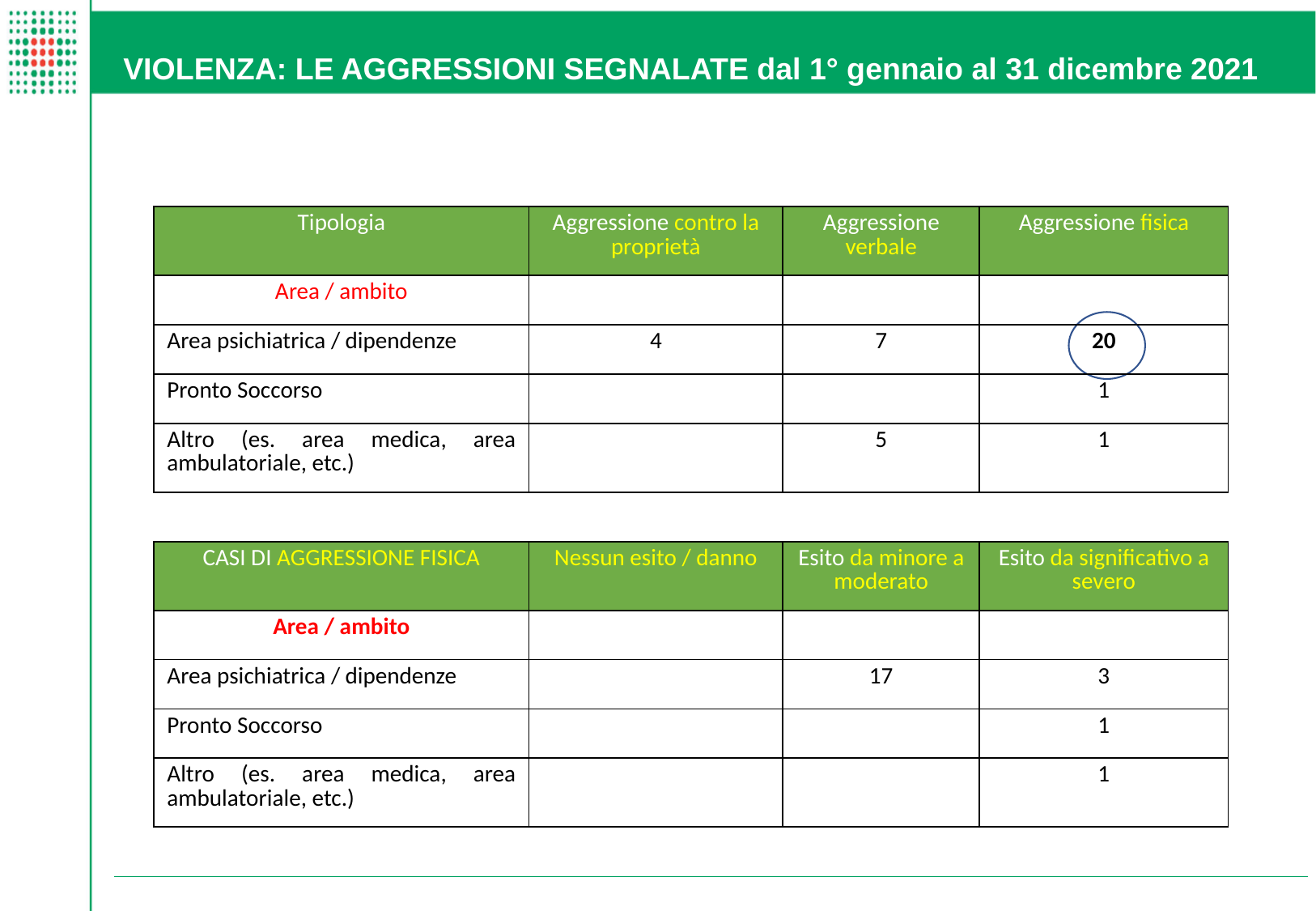

VIOLENZA: LE AGGRESSIONI SEGNALATE dal 1° gennaio al 31 dicembre 2021
| Tipologia | Aggressione contro la proprietà | Aggressione verbale | Aggressione fisica |
| --- | --- | --- | --- |
| Area / ambito |  |  |  |
| Area psichiatrica / dipendenze | 4 | 7 | 20 |
| Pronto Soccorso |  |  | 1 |
| Altro (es. area medica, area ambulatoriale, etc.) |  | 5 | 1 |

| CASI DI AGGRESSIONE FISICA | Nessun esito / danno | Esito da minore a moderato | Esito da significativo a severo |
| --- | --- | --- | --- |
| Area / ambito |  |  |  |
| Area psichiatrica / dipendenze |  | 17 | 3 |
| Pronto Soccorso |  |  | 1 |
| Altro (es. area medica, area ambulatoriale, etc.) |  |  | 1 |